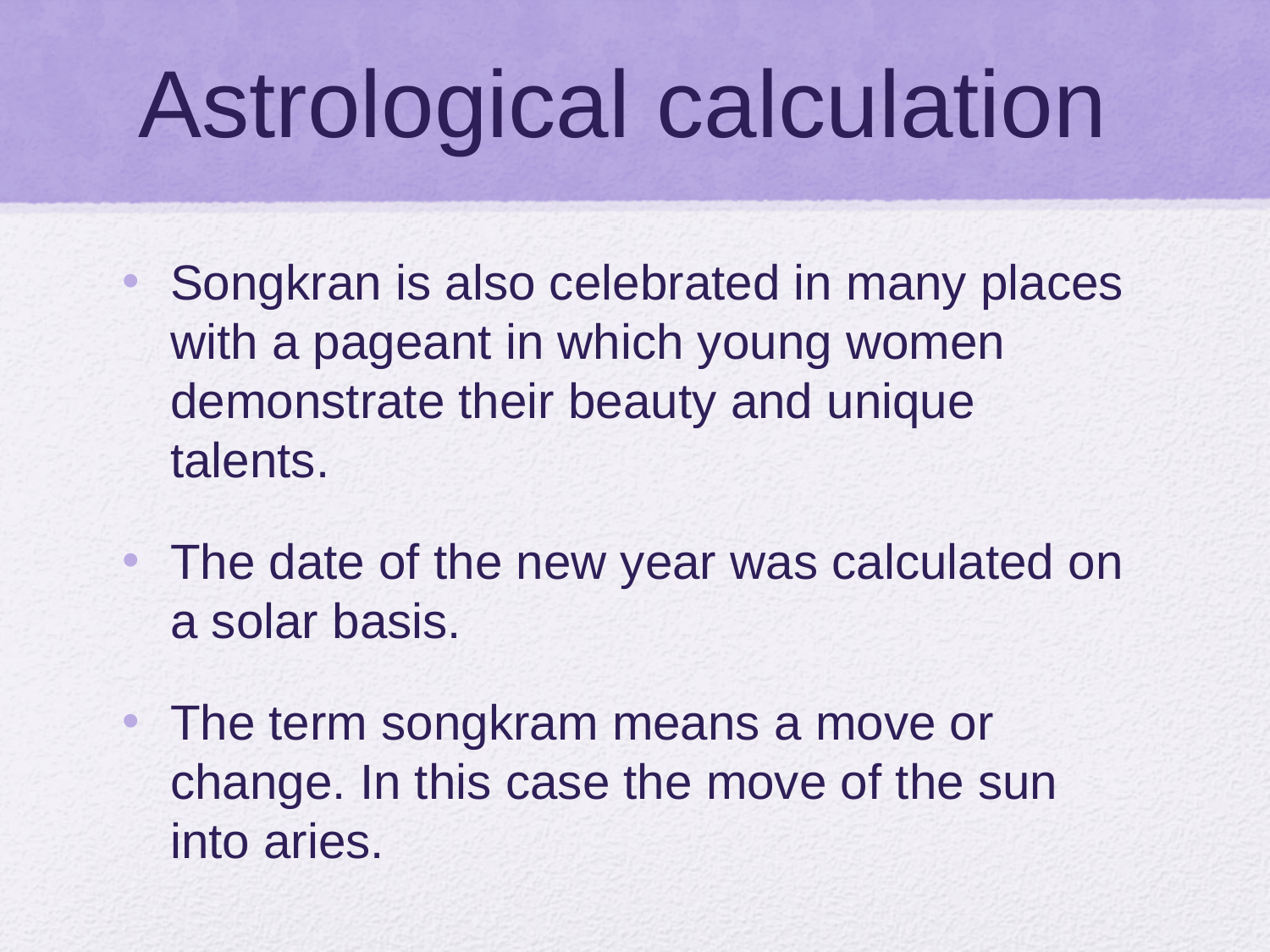

# Astrological calculation
Songkran is also celebrated in many places with a pageant in which young women demonstrate their beauty and unique talents.
The date of the new year was calculated on a solar basis.
The term songkram means a move or change. In this case the move of the sun into aries.